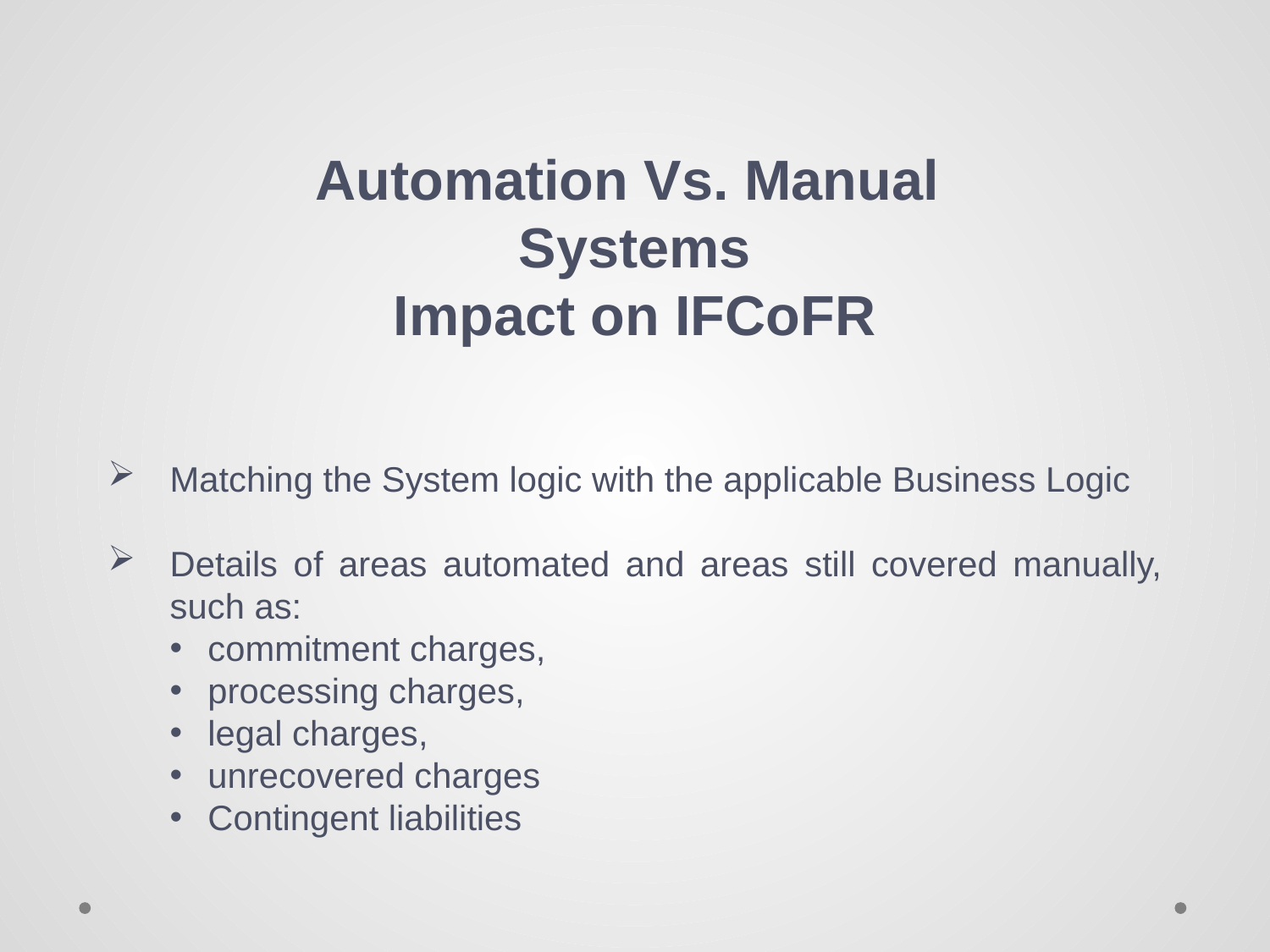

Automation Vs. Manual
Systems
Impact on IFCoFR

Matching the System logic with the applicable Business Logic

Details of areas automated and areas still covered manually, such as:
commitment charges,
processing charges,
legal charges,
unrecovered charges
Contingent liabilities